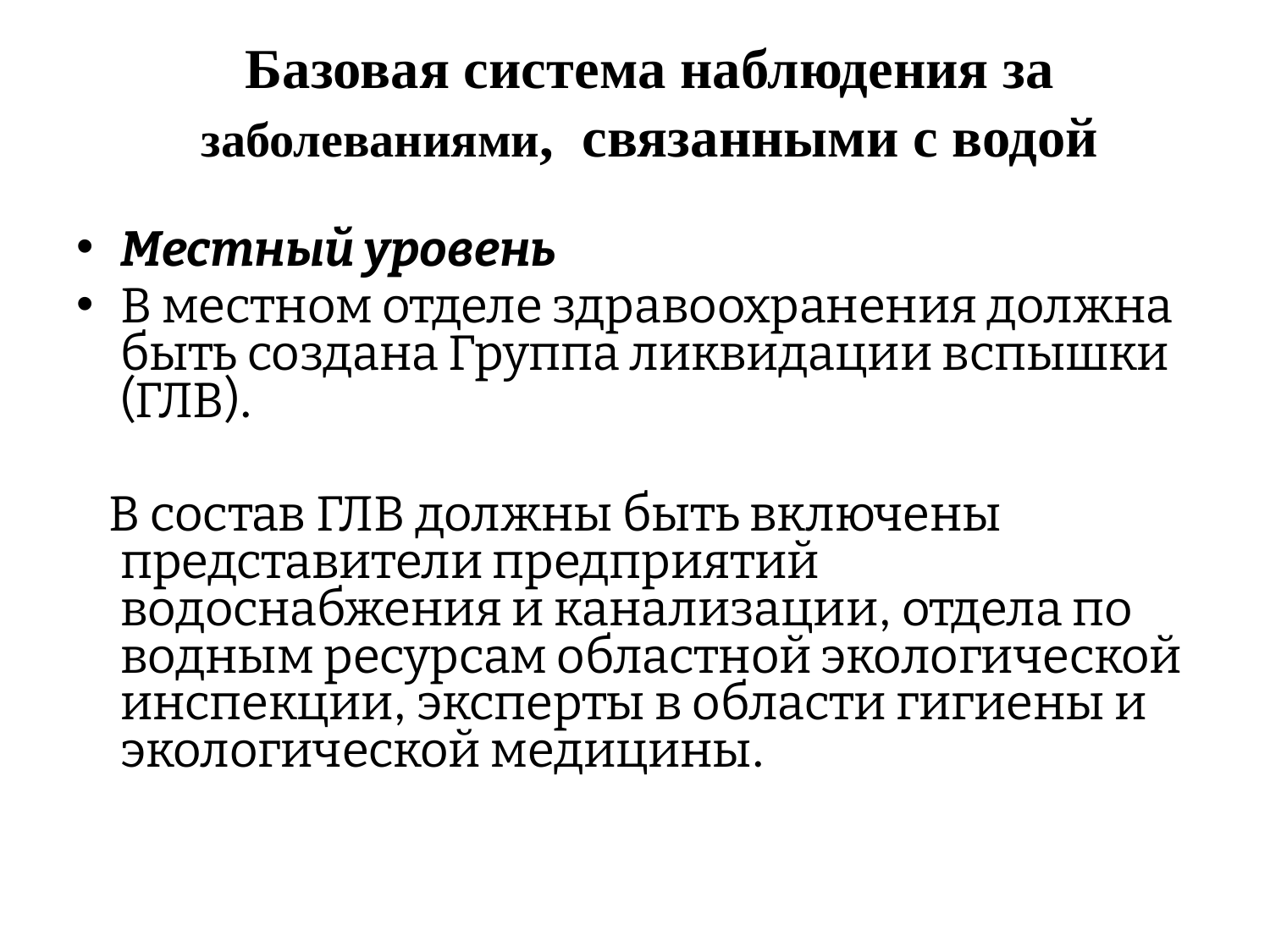

Базовая система наблюдения за заболеваниями,  связанными с водой
Местный уровень
В местном отделе здравоохранения должна быть создана Группа ликвидации вспышки (ГЛВ).

   В состав ГЛВ должны быть включены представители предприятий водоснабжения и канализации, отдела по водным ресурсам областной экологической инспекции, эксперты в области гигиены и экологической медицины.